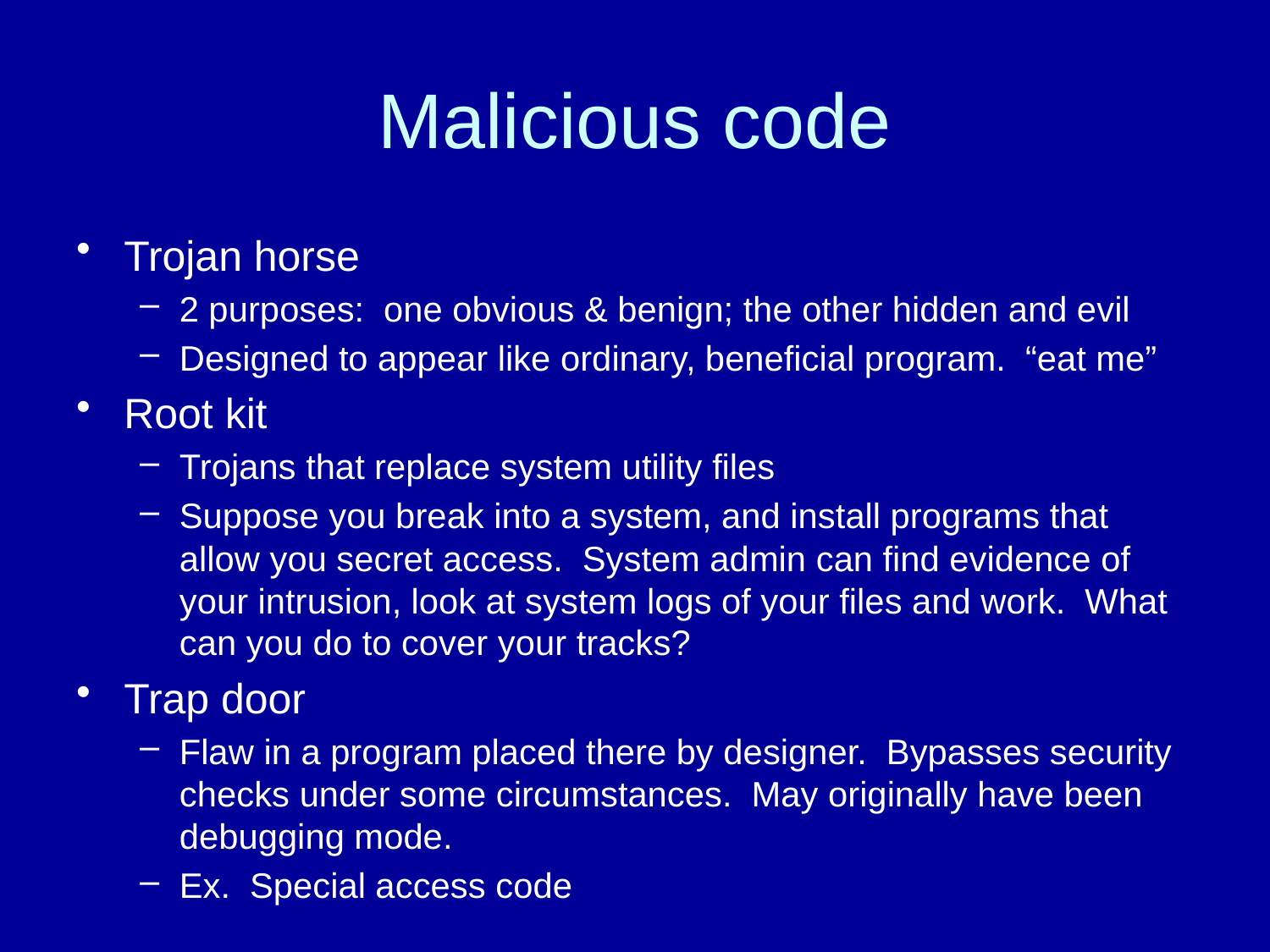

# Malicious code
Trojan horse
2 purposes:  one obvious & benign; the other hidden and evil
Designed to appear like ordinary, beneficial program.  “eat me”
Root kit
Trojans that replace system utility files
Suppose you break into a system, and install programs that allow you secret access.  System admin can find evidence of your intrusion, look at system logs of your files and work.  What can you do to cover your tracks?
Trap door
Flaw in a program placed there by designer.  Bypasses security checks under some circumstances.  May originally have been debugging mode.
Ex.  Special access code